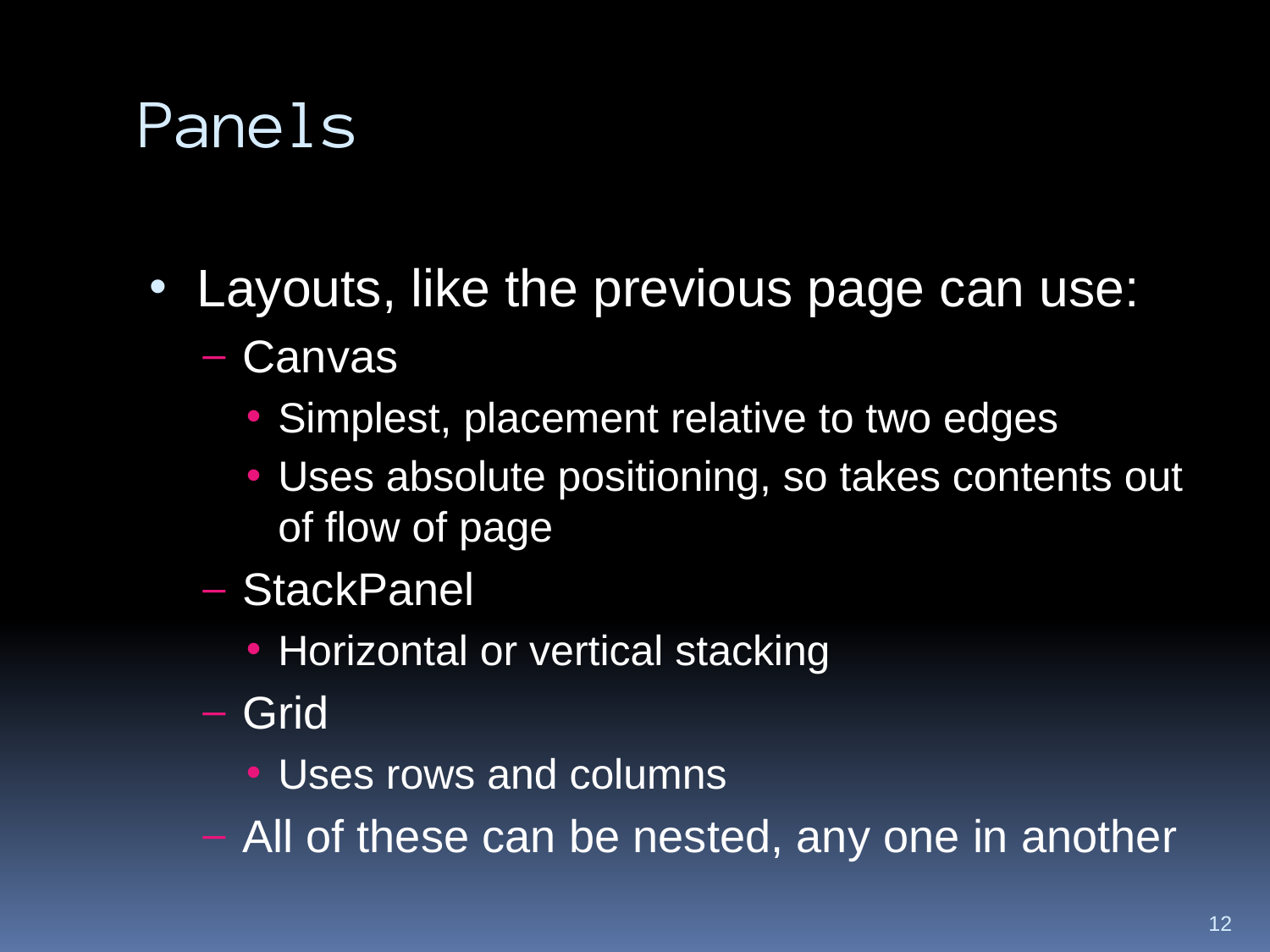

# Panels
Layouts, like the previous page can use:
Canvas
Simplest, placement relative to two edges
Uses absolute positioning, so takes contents out of flow of page
StackPanel
Horizontal or vertical stacking
Grid
Uses rows and columns
All of these can be nested, any one in another
12